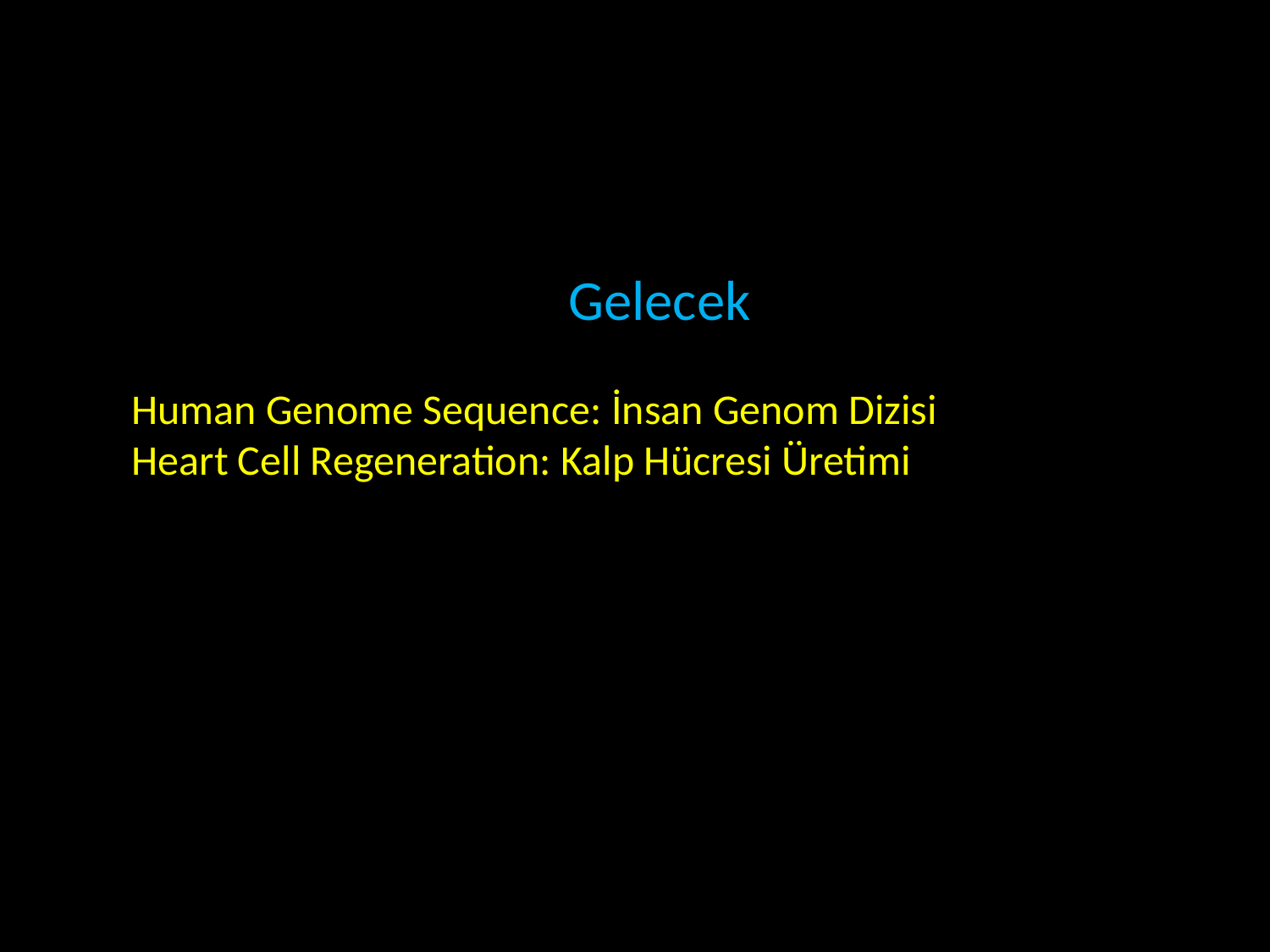

Gelecek

Human Genome Sequence: İnsan Genom Dizisi
Heart Cell Regeneration: Kalp Hücresi Üretimi